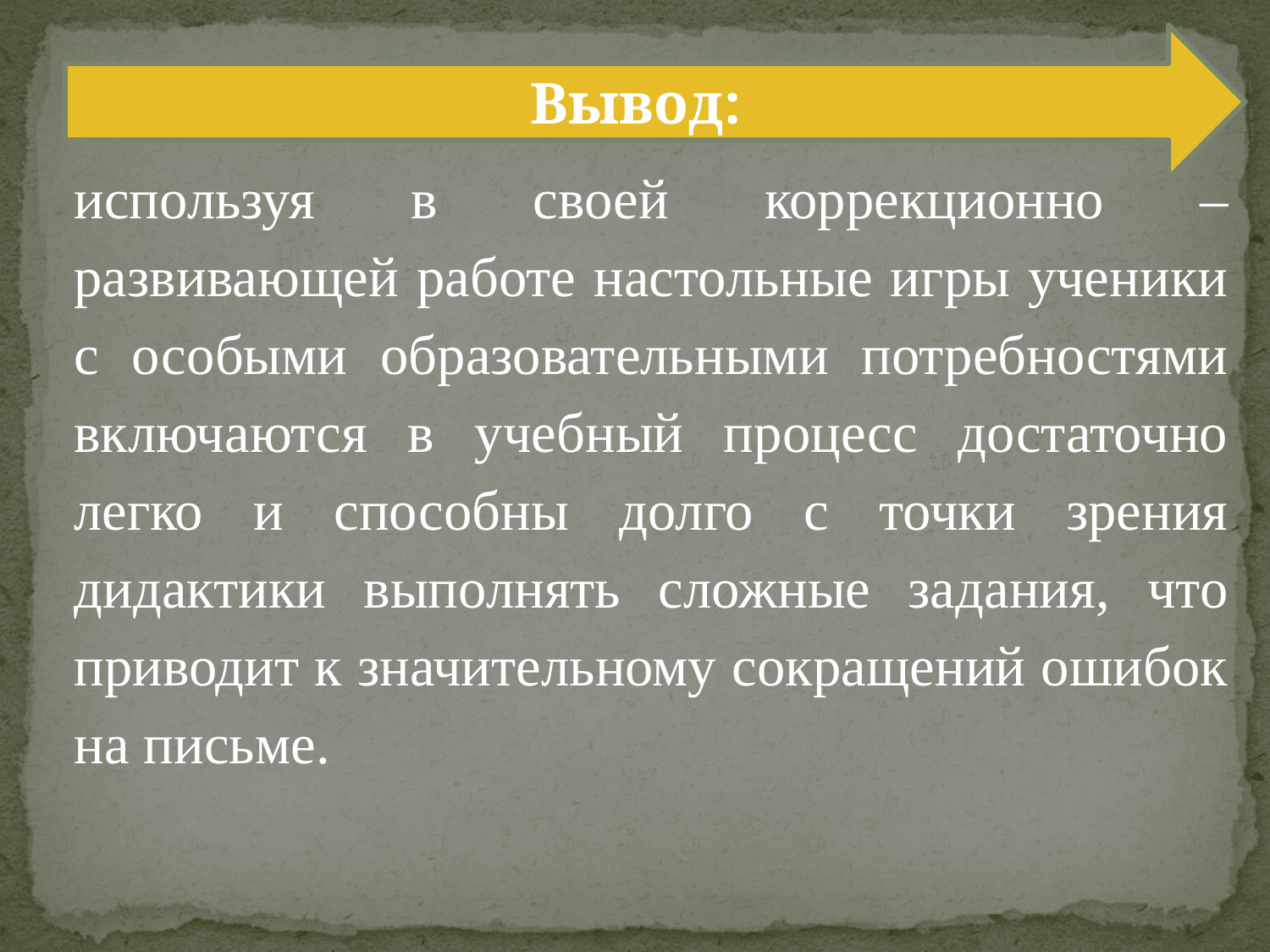

Вывод:

используя в своей коррекционно – развивающей работе настольные игры ученики с особыми образовательными потребностями включаются в учебный процесс достаточно легко и способны долго с точки зрения дидактики выполнять сложные задания, что приводит к значительному сокращений ошибок на письме.